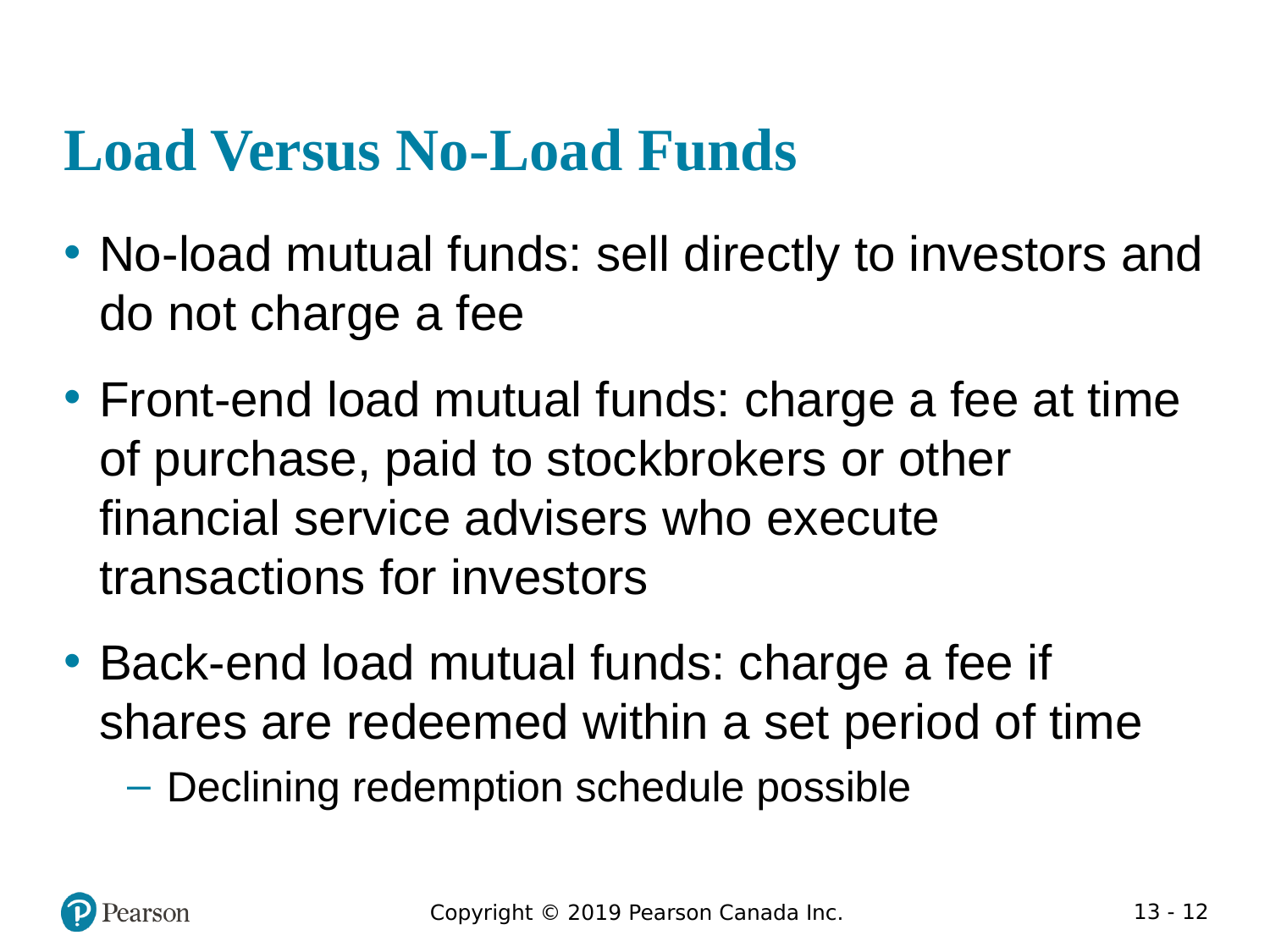

# Load Versus No-Load Funds
No-load mutual funds: sell directly to investors and do not charge a fee
Front-end load mutual funds: charge a fee at time of purchase, paid to stockbrokers or other financial service advisers who execute transactions for investors
Back-end load mutual funds: charge a fee if shares are redeemed within a set period of time
Declining redemption schedule possible